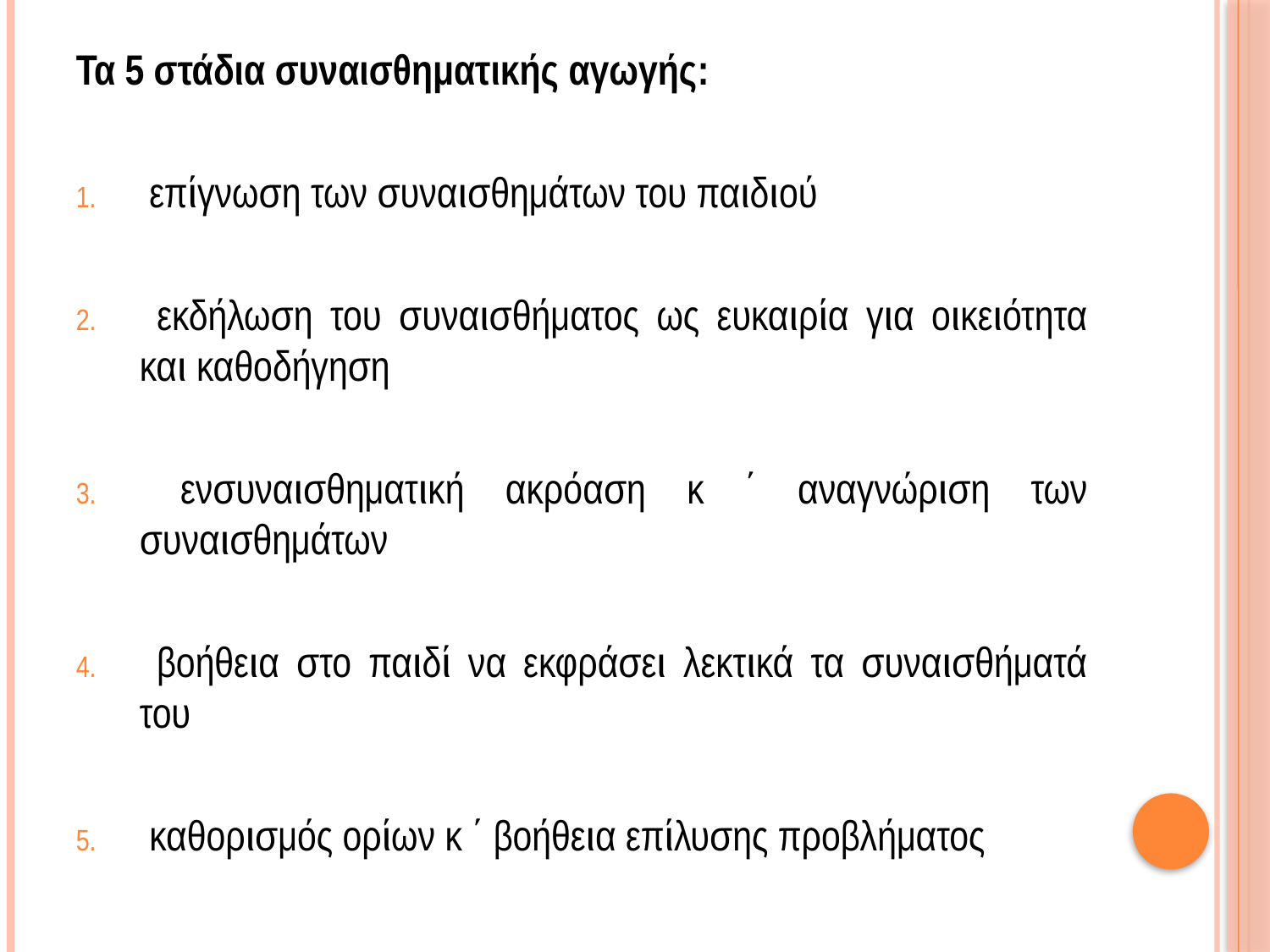

Τα 5 στάδια συναισθηματικής αγωγής:

 επίγνωση των συναισθημάτων του παιδιού

 εκδήλωση του συναισθήματος ως ευκαιρία για οικειότητα και καθοδήγηση

 ενσυναισθηματική ακρόαση κ ΄ αναγνώριση των συναισθημάτων

 βοήθεια στο παιδί να εκφράσει λεκτικά τα συναισθήματά του

 καθορισμός ορίων κ ΄ βοήθεια επίλυσης προβλήματος